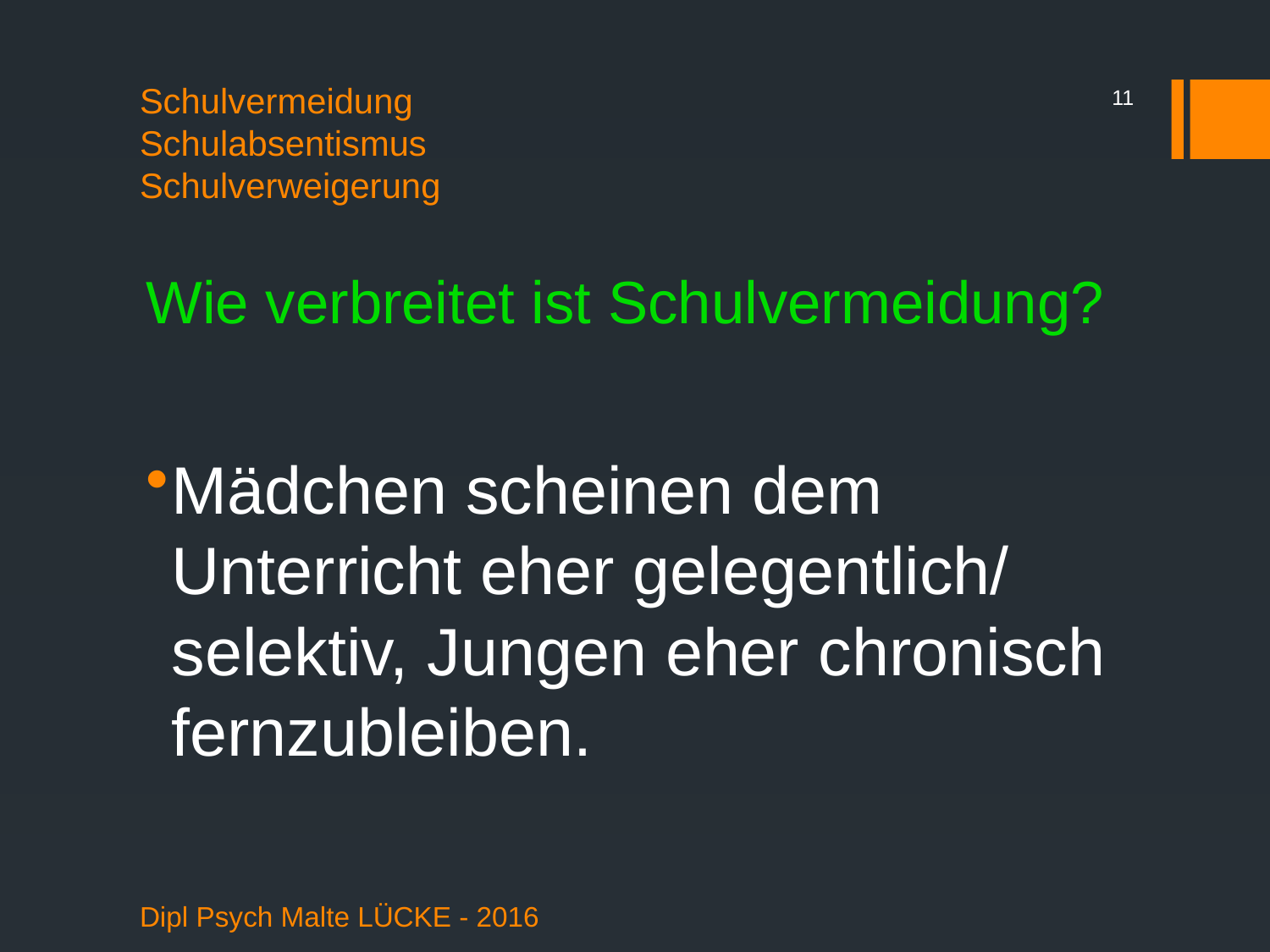

11
# Schulvermeidung Schulabsentismus Schulverweigerung
Wie verbreitet ist Schulvermeidung?

Mädchen scheinen dem Unterricht eher gelegentlich/ selektiv, Jungen eher chronisch fernzubleiben.

Dipl Psych Malte LÜCKE - 2016